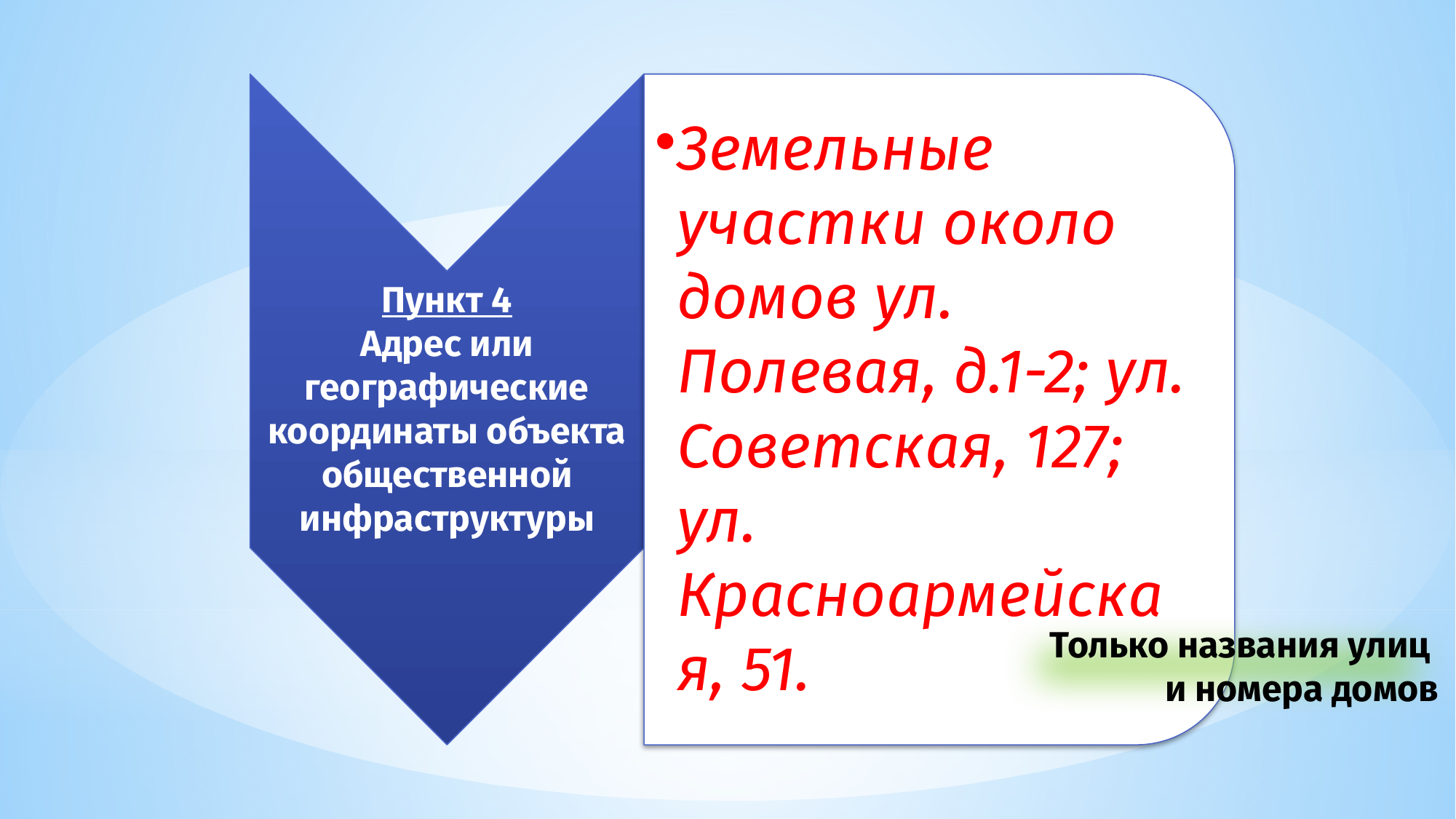

Пункт 4
Только названия улиц
и номера домов